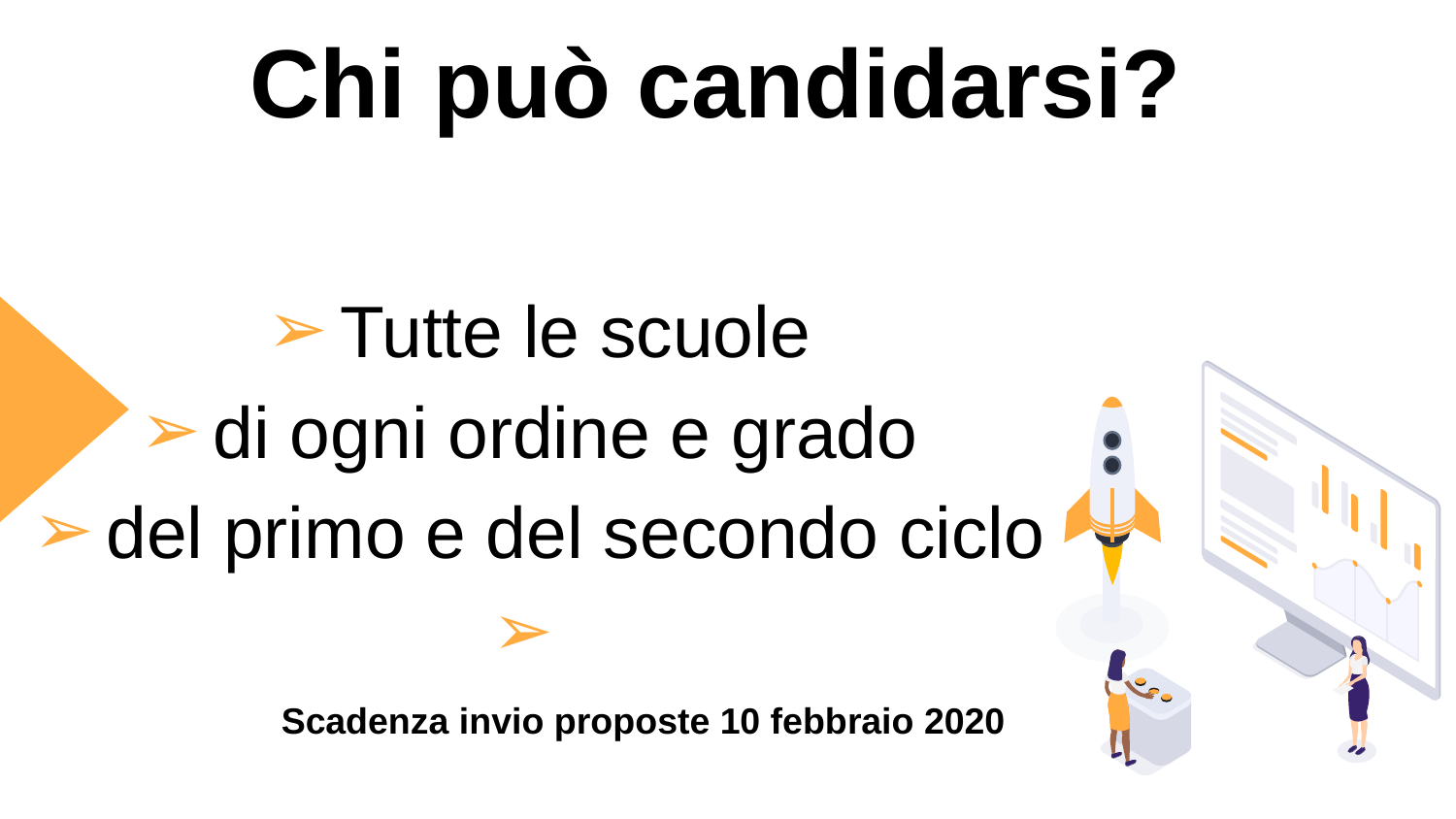

# Chi può candidarsi?
Tutte le scuole
di ogni ordine e grado
del primo e del secondo ciclo

Scadenza invio proposte 10 febbraio 2020